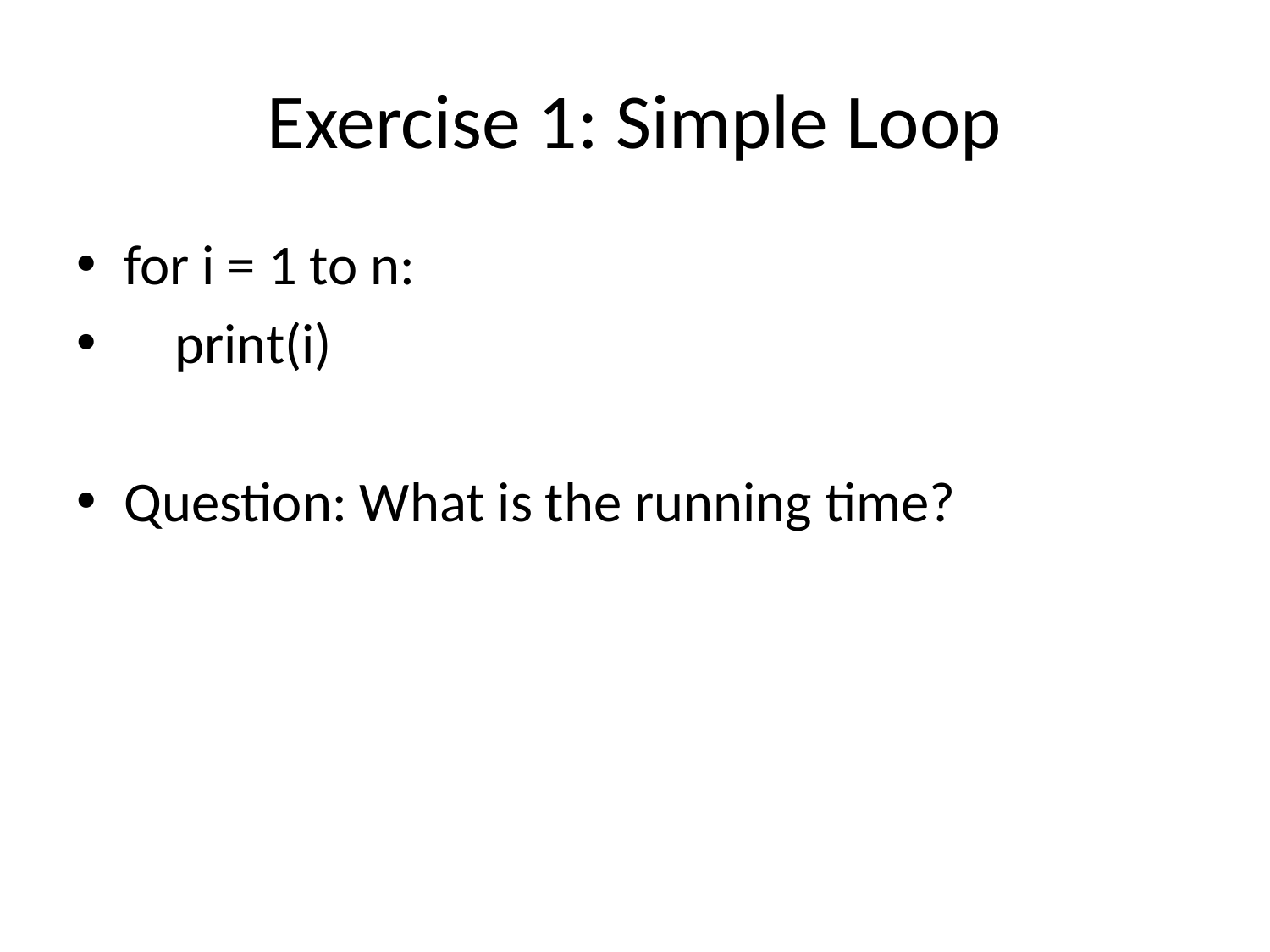

# Exercise 1: Simple Loop
for i = 1 to n:
    print(i)

Question: What is the running time?